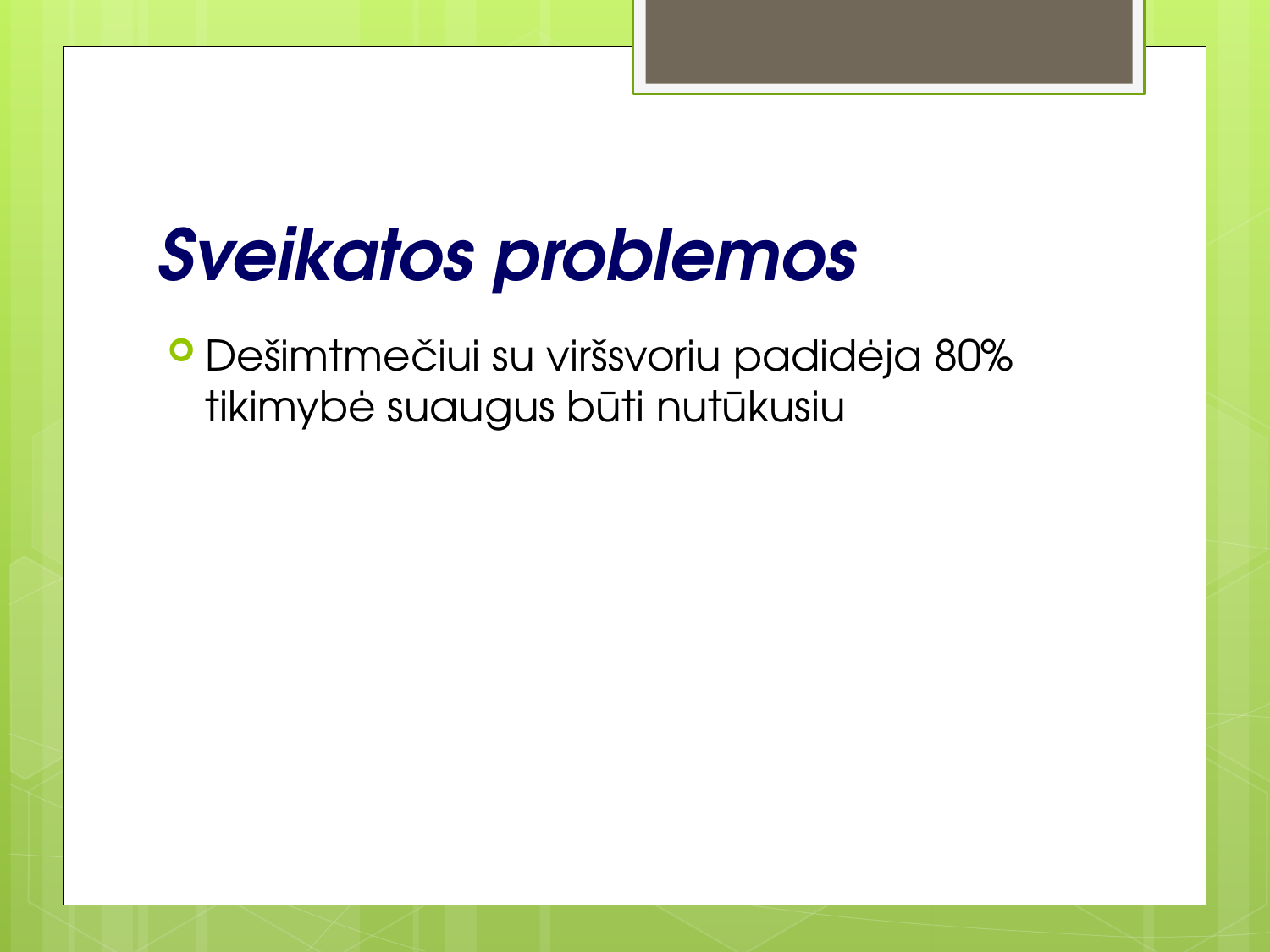

# Sveikatos problemos
Dešimtmečiui su viršsvoriu padidėja 80% tikimybė suaugus būti nutūkusiu